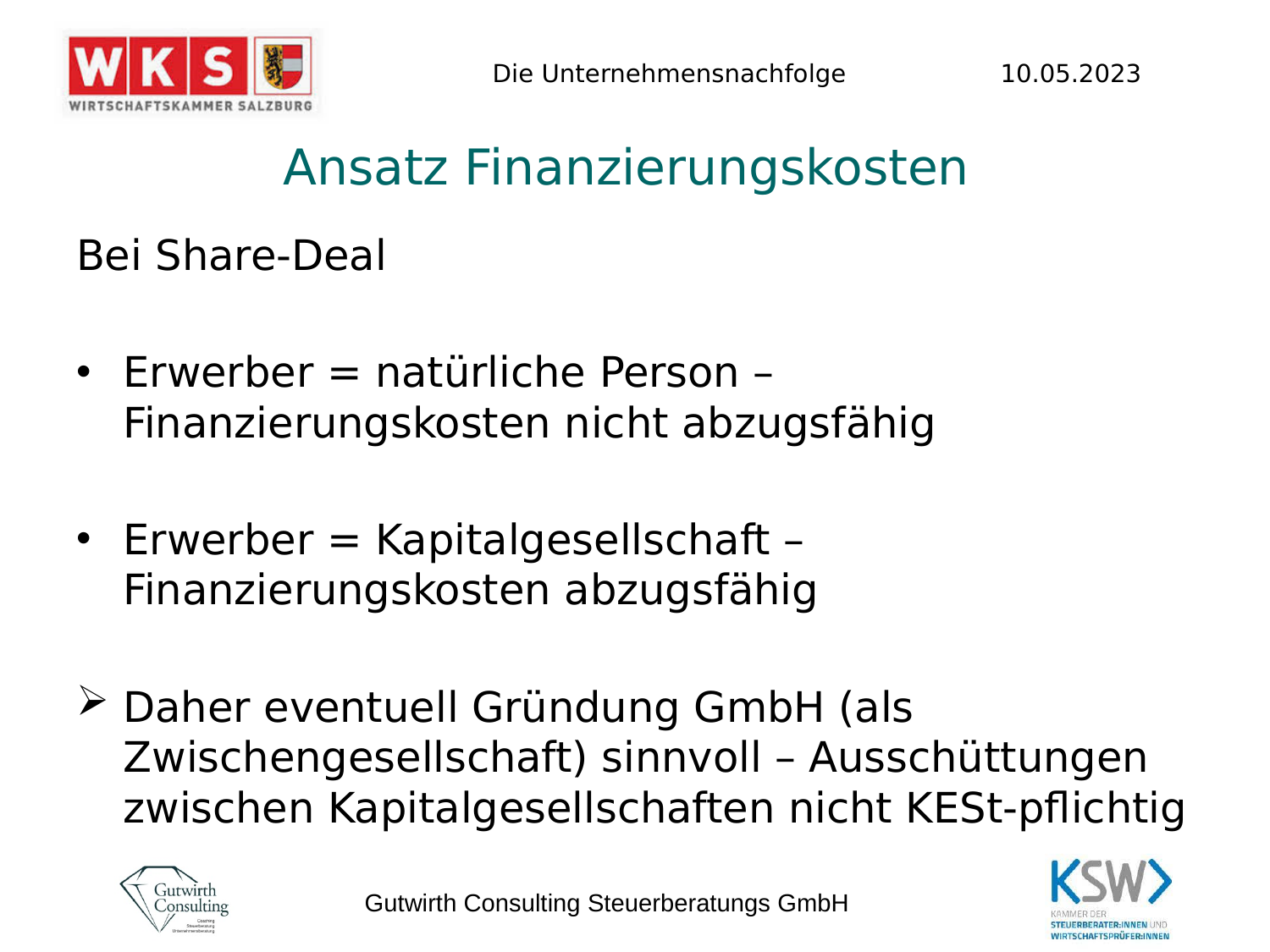

# Ansatz Finanzierungskosten
Bei Share-Deal

Erwerber = natürliche Person – Finanzierungskosten nicht abzugsfähig

Erwerber = Kapitalgesellschaft – Finanzierungskosten abzugsfähig

Daher eventuell Gründung GmbH (als Zwischengesellschaft) sinnvoll – Ausschüttungen zwischen Kapitalgesellschaften nicht KESt-pflichtig
Gutwirth Consulting Steuerberatungs GmbH